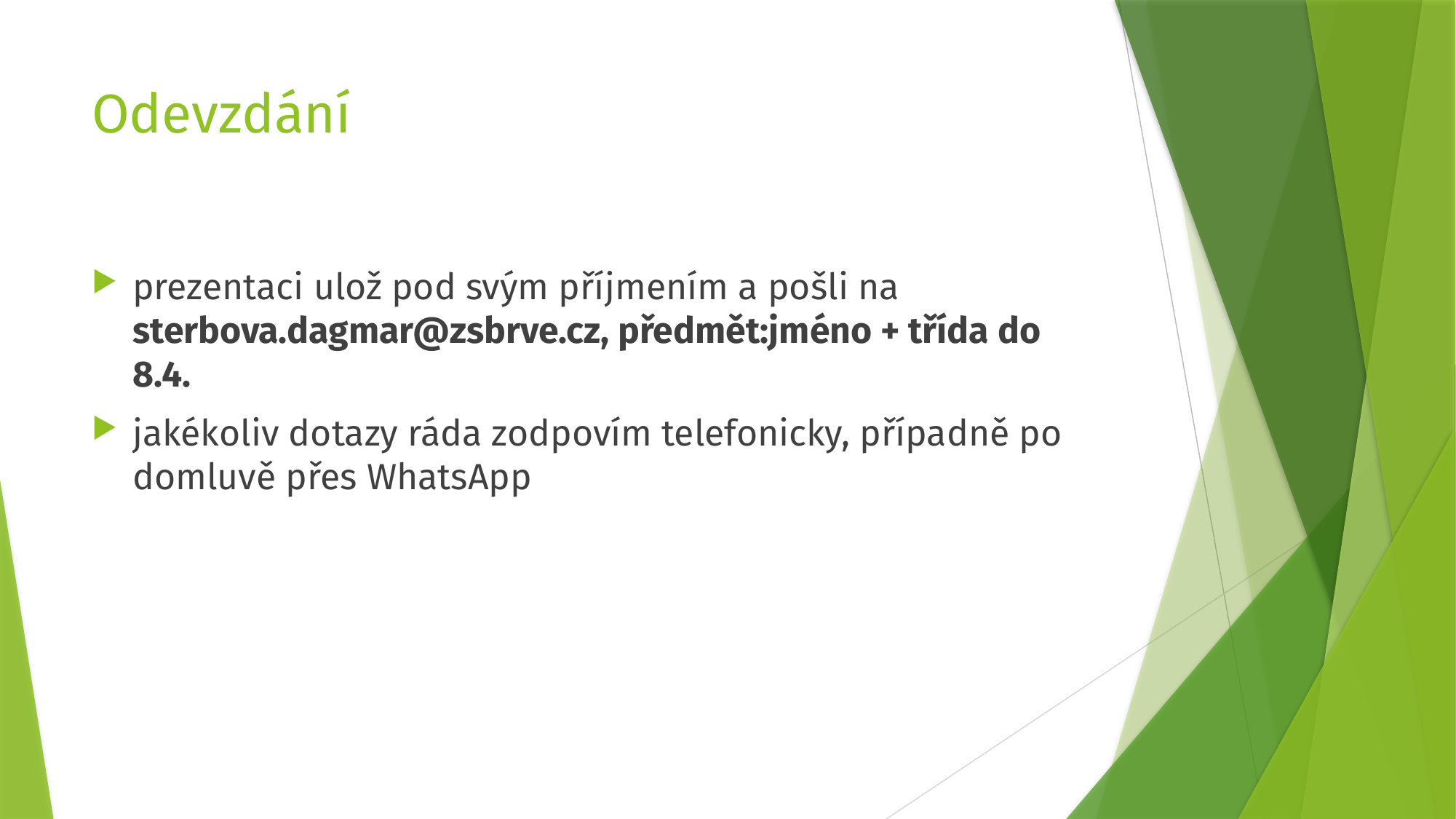

# Odevzdání
prezentaci ulož pod svým příjmením a pošli na sterbova.dagmar@zsbrve.cz, předmět:jméno + třída do 8.4.
jakékoliv dotazy ráda zodpovím telefonicky, případně po domluvě přes WhatsApp